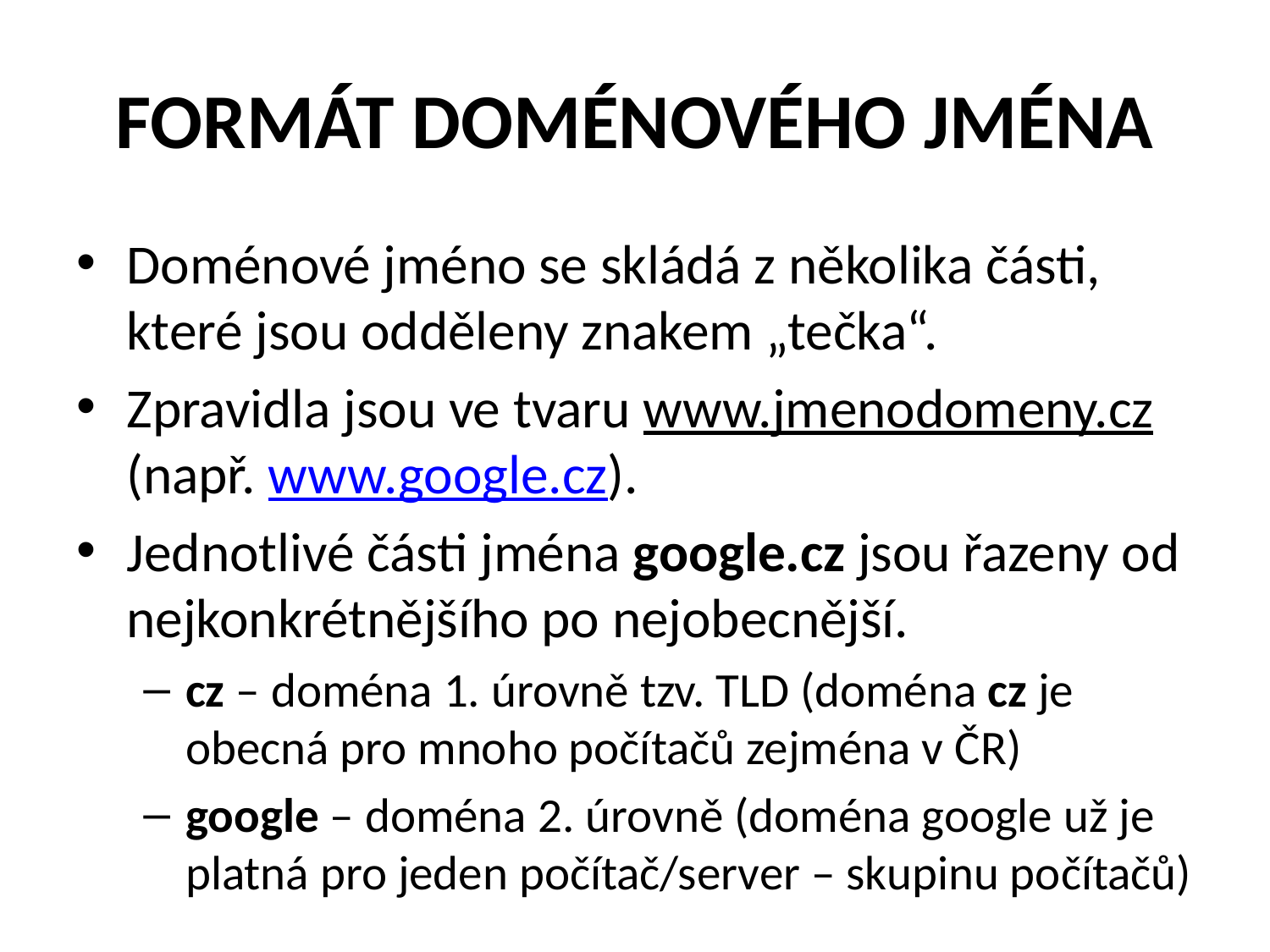

# FORMÁT DOMÉNOVÉHO JMÉNA
Doménové jméno se skládá z několika části, které jsou odděleny znakem „tečka“.
Zpravidla jsou ve tvaru www.jmenodomeny.cz
(např. www.google.cz).
Jednotlivé části jména google.cz jsou řazeny od nejkonkrétnějšího po nejobecnější.
cz – doména 1. úrovně tzv. TLD (doména cz je obecná pro mnoho počítačů zejména v ČR)
google – doména 2. úrovně (doména google už je platná pro jeden počítač/server – skupinu počítačů)